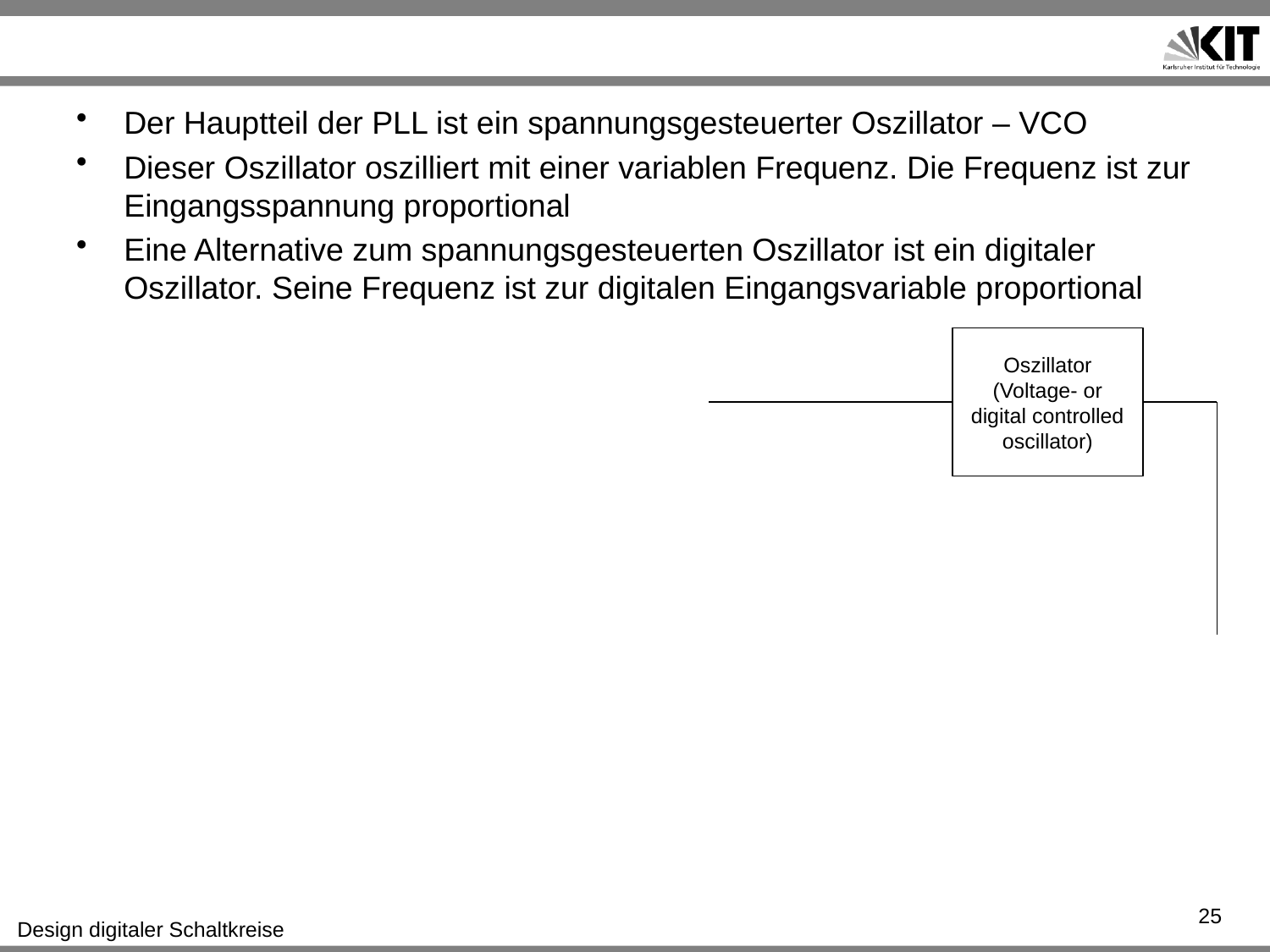

#
Der Hauptteil der PLL ist ein spannungsgesteuerter Oszillator – VCO
Dieser Oszillator oszilliert mit einer variablen Frequenz. Die Frequenz ist zur Eingangsspannung proportional
Eine Alternative zum spannungsgesteuerten Oszillator ist ein digitaler Oszillator. Seine Frequenz ist zur digitalen Eingangsvariable proportional
Oszillator
(Voltage- or digital controlled oscillator)
25